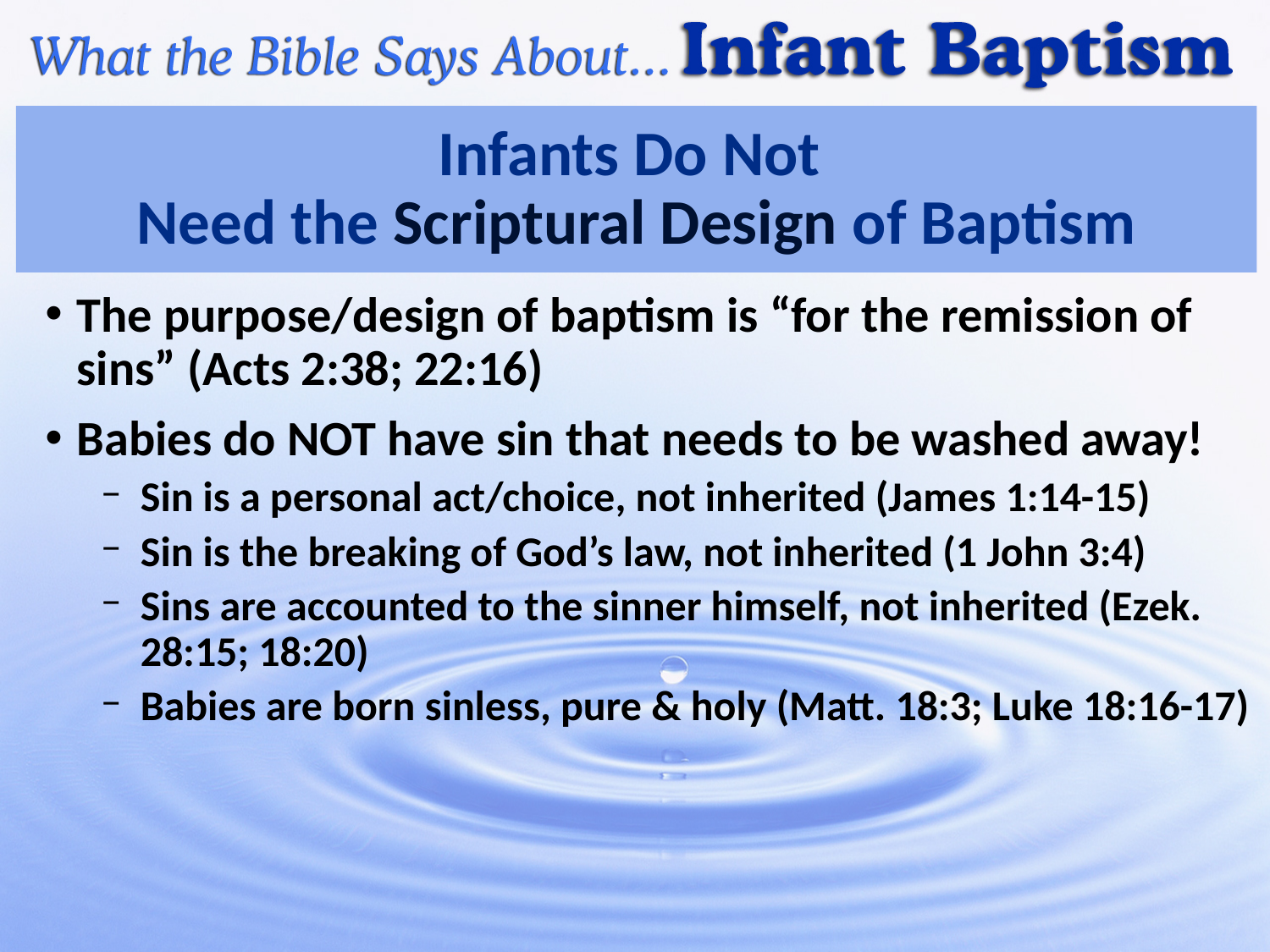

# Infants Do Not Need the Scriptural Design of Baptism
The purpose/design of baptism is “for the remission of sins” (Acts 2:38; 22:16)
Babies do NOT have sin that needs to be washed away!
Sin is a personal act/choice, not inherited (James 1:14-15)
Sin is the breaking of God’s law, not inherited (1 John 3:4)
Sins are accounted to the sinner himself, not inherited (Ezek. 28:15; 18:20)
Babies are born sinless, pure & holy (Matt. 18:3; Luke 18:16-17)